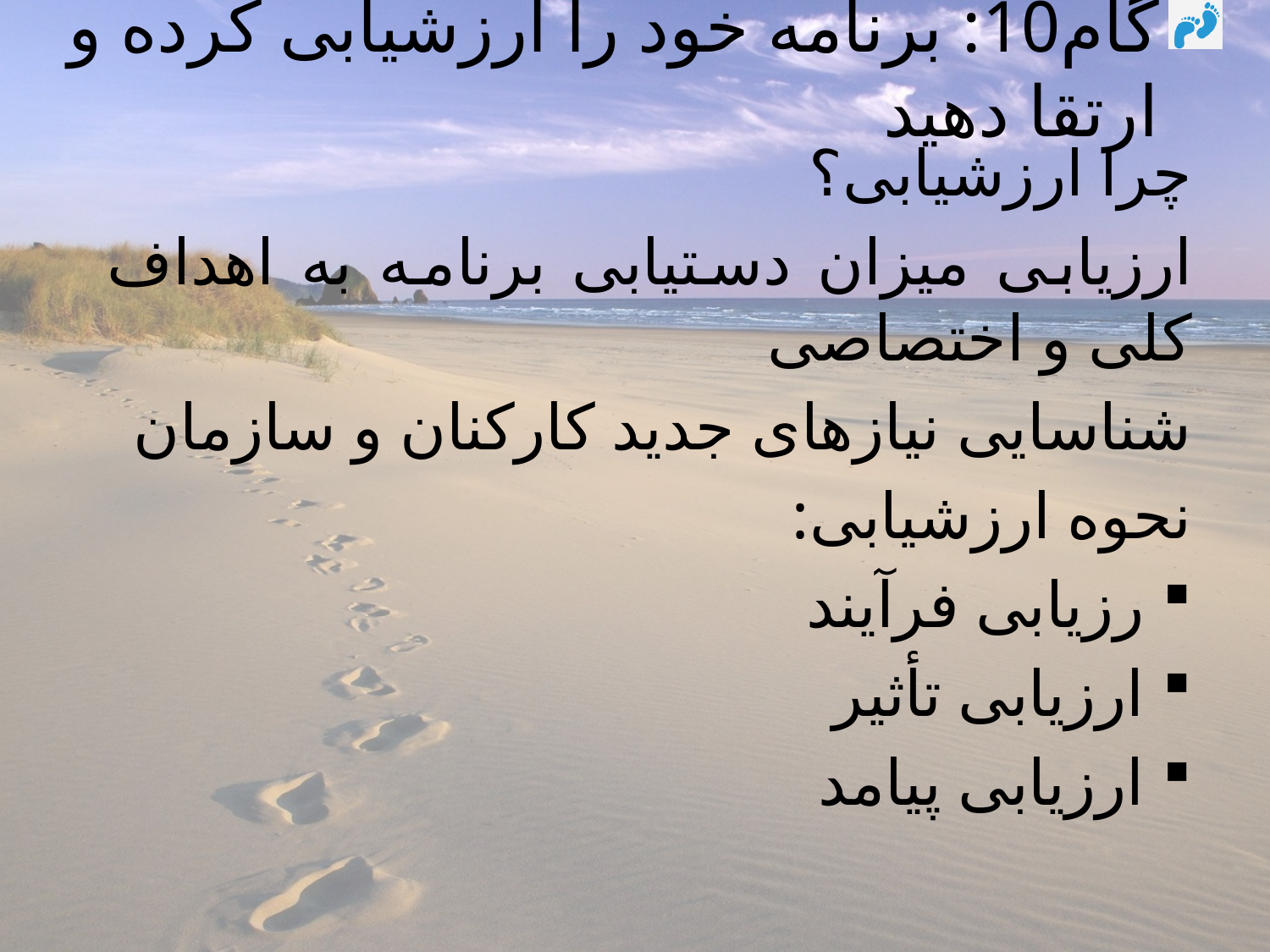

# گام10: برنامه خود را ارزشيابی كرده و ارتقا دهيد
چرا ارزشيابی؟
ارزيابی ميزان دستيابی برنامه به اهداف كلی و اختصاصی
شناسايی نيازهای جديد كاركنان و سازمان
نحوه ارزشيابی:
رزيابی فرآيند
ارزيابی تأثير
ارزيابی پيامد